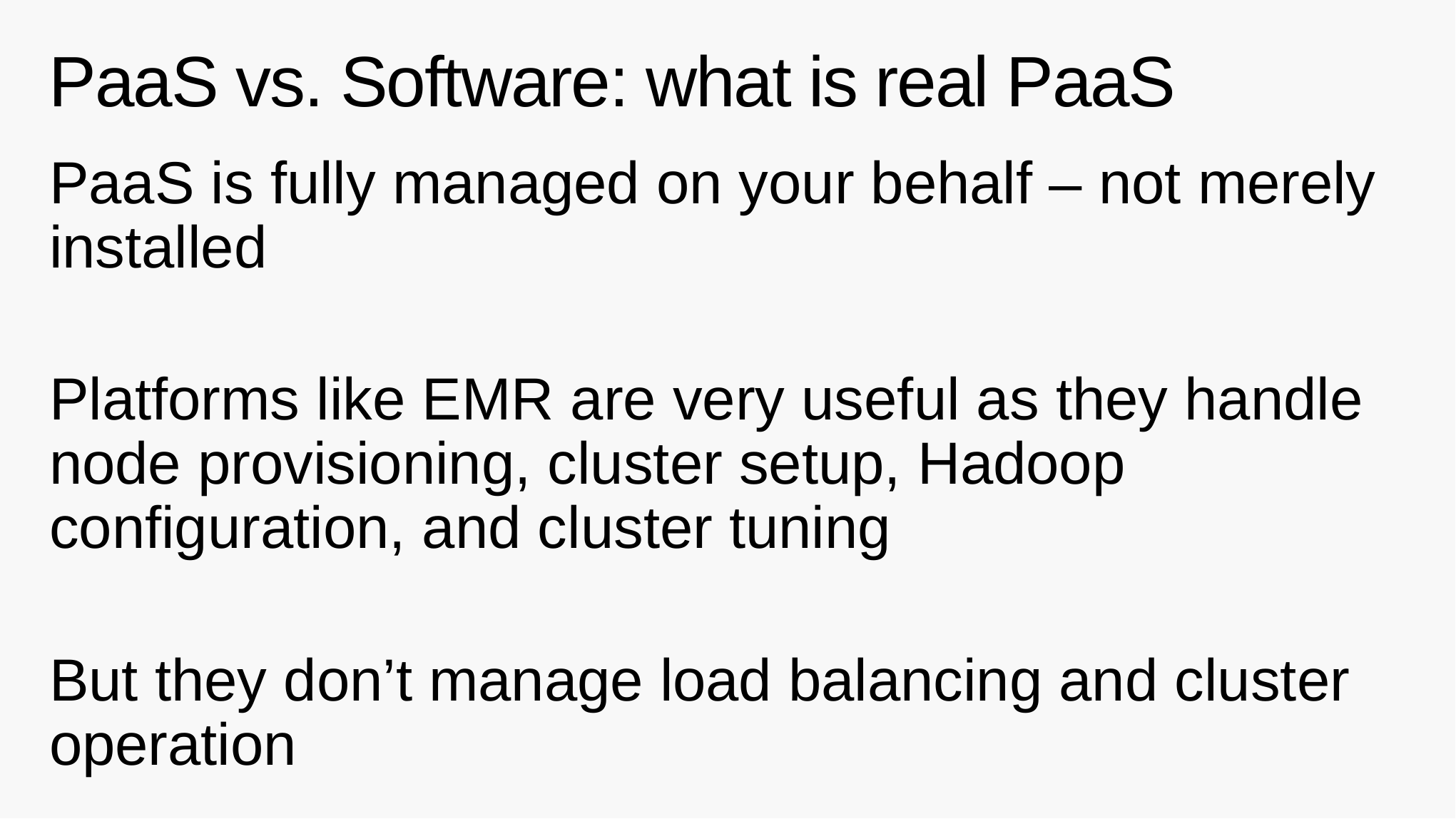

# PaaS vs. Software: what is real PaaS
PaaS is fully managed on your behalf – not merely installed

Platforms like EMR are very useful as they handle node provisioning, cluster setup, Hadoop configuration, and cluster tuning

But they don’t manage load balancing and cluster operation